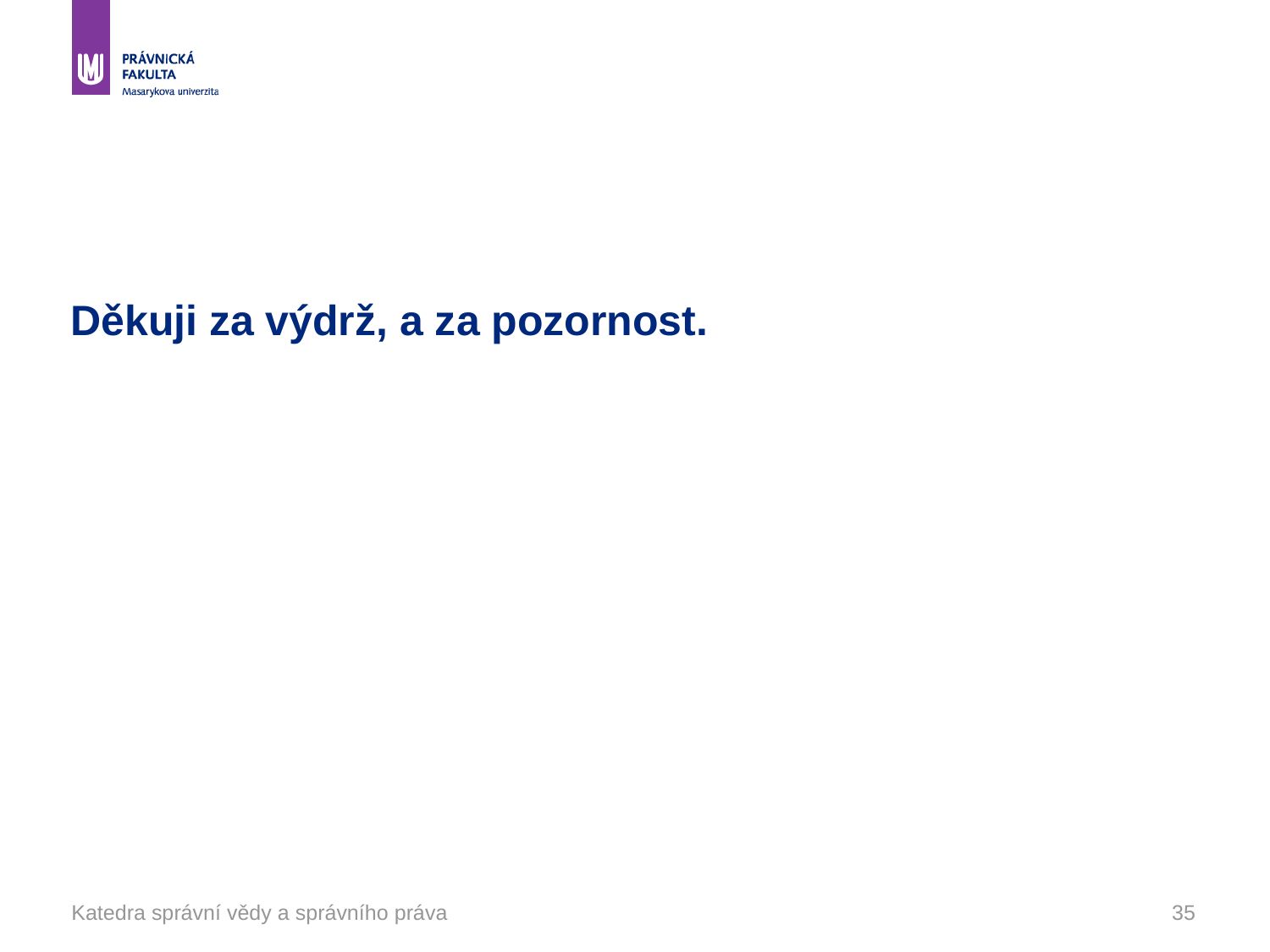

# Děkuji za výdrž, a za pozornost.

Katedra správní vědy a správního práva
35